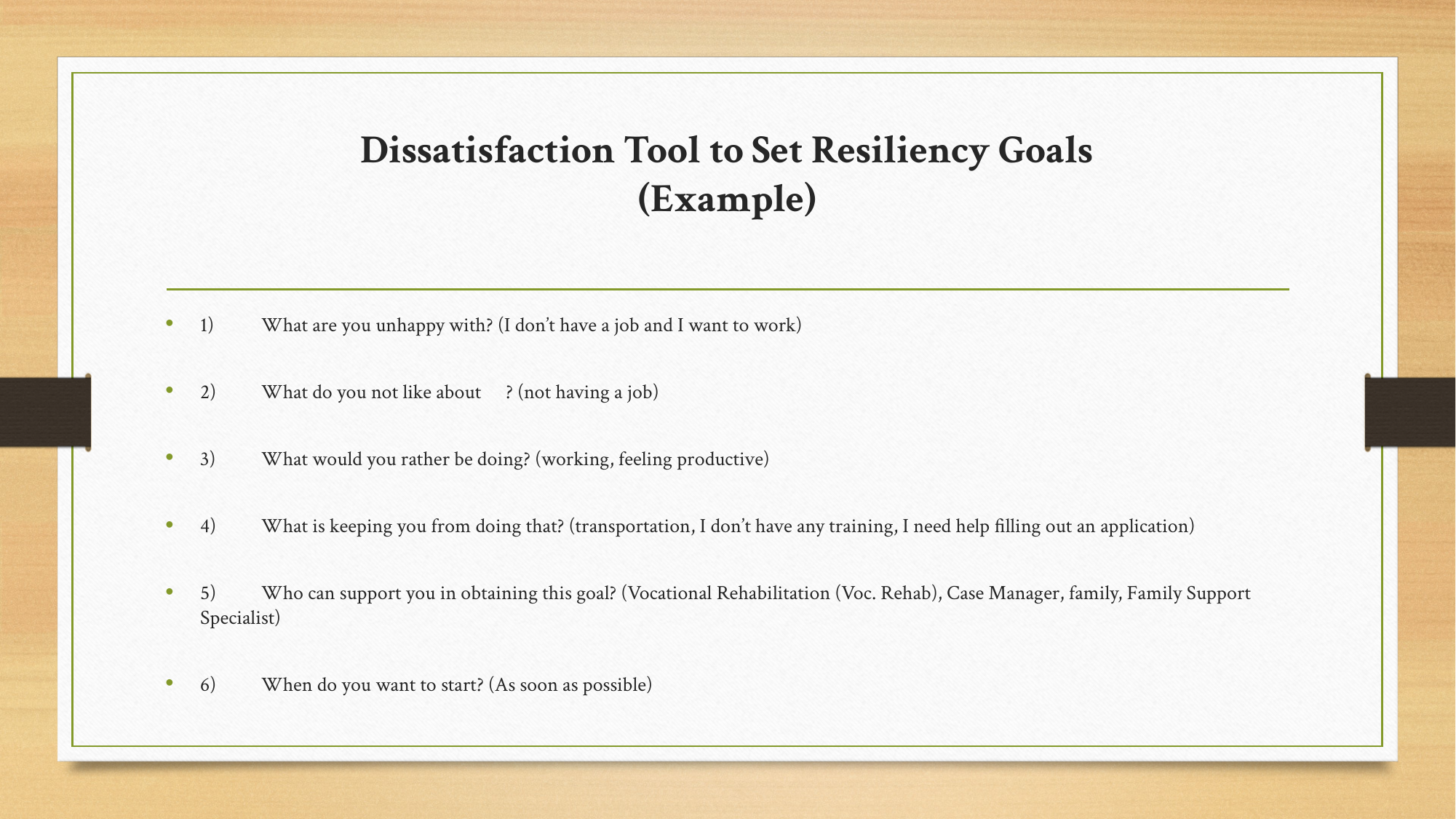

# Dissatisfaction Tool to Set Resiliency Goals (Example)
1)	What are you unhappy with? (I don’t have a job and I want to work)

2)	What do you not like about	? (not having a job)

3)	What would you rather be doing? (working, feeling productive)

4)	What is keeping you from doing that? (transportation, I don’t have any training, I need help filling out an application)

5)	Who can support you in obtaining this goal? (Vocational Rehabilitation (Voc. Rehab), Case Manager, family, Family Support Specialist)

6)	When do you want to start? (As soon as possible)